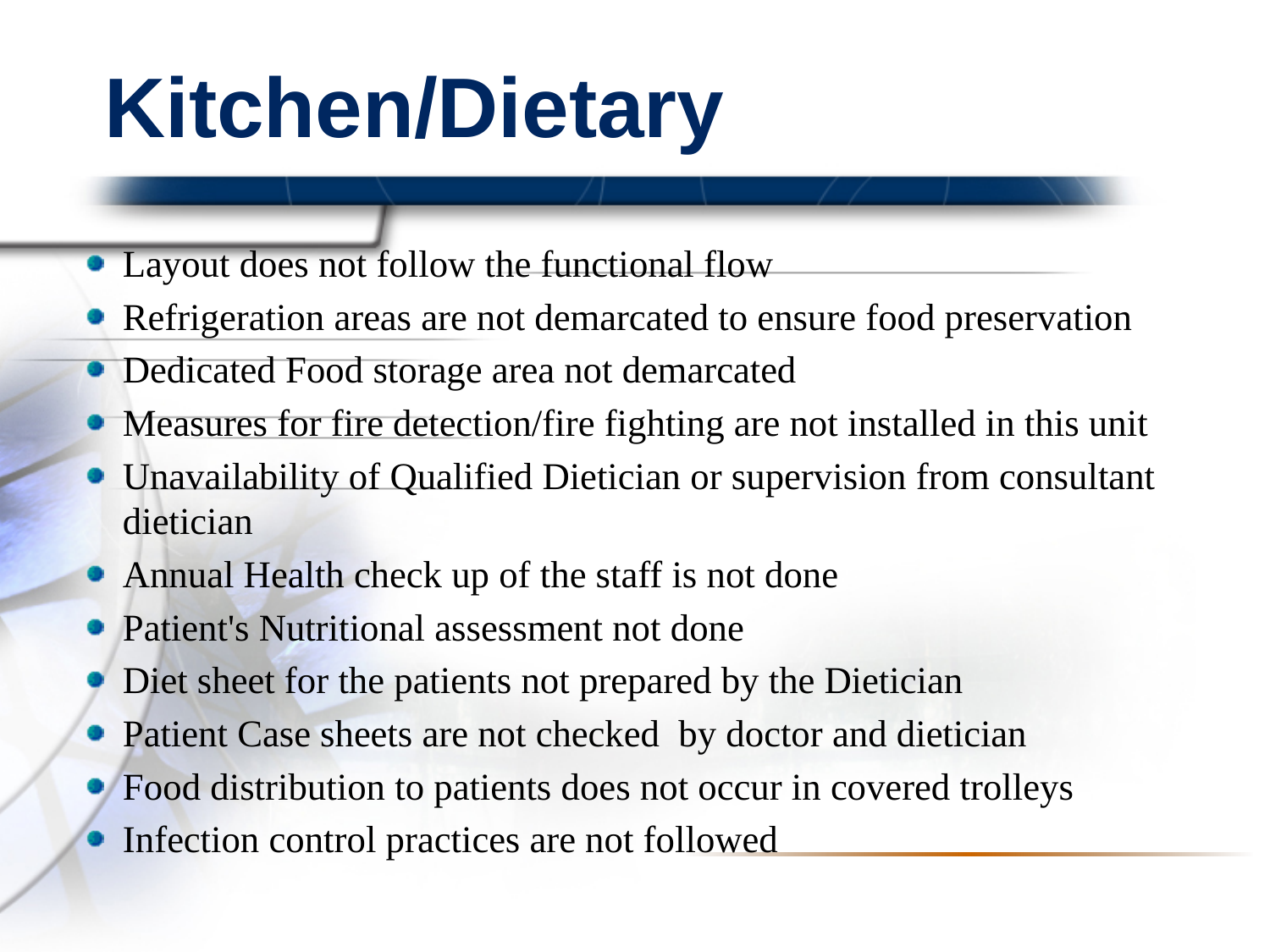

# Kitchen/Dietary

Layout does not follow the functional flow
Refrigeration areas are not demarcated to ensure food preservation
Dedicated Food storage area not demarcated
Measures for fire detection/fire fighting are not installed in this unit
Unavailability of Qualified Dietician or supervision from consultant dietician
Annual Health check up of the staff is not done
Patient's Nutritional assessment not done
Diet sheet for the patients not prepared by the Dietician
Patient Case sheets are not checked  by doctor and dietician
Food distribution to patients does not occur in covered trolleys
Infection control practices are not followed